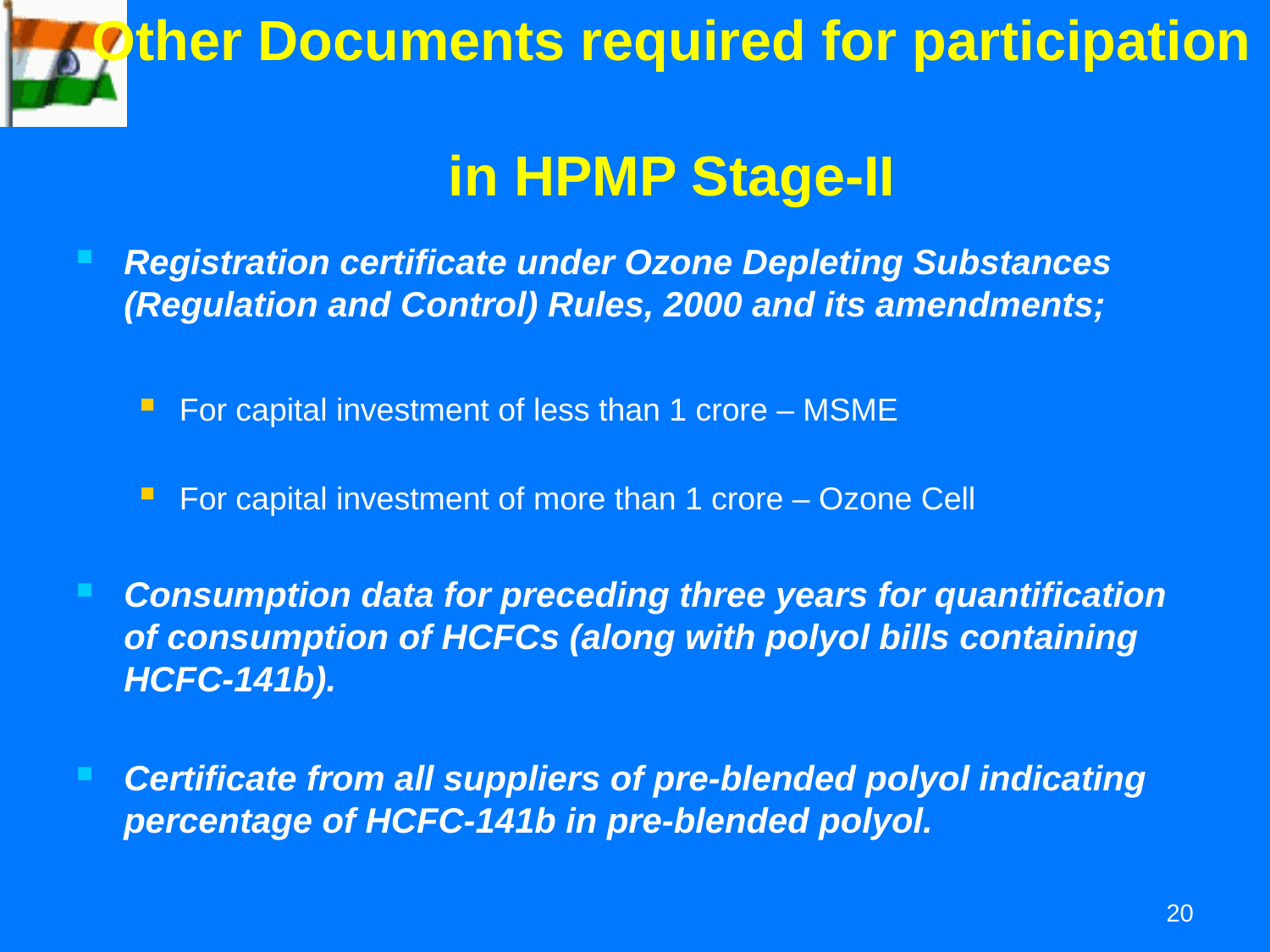

# Other Documents required for participation in HPMP Stage-II
Registration certificate under Ozone Depleting Substances (Regulation and Control) Rules, 2000 and its amendments;

For capital investment of less than 1 crore – MSME

For capital investment of more than 1 crore – Ozone Cell

Consumption data for preceding three years for quantification of consumption of HCFCs (along with polyol bills containing HCFC-141b).

Certificate from all suppliers of pre-blended polyol indicating percentage of HCFC-141b in pre-blended polyol.

20